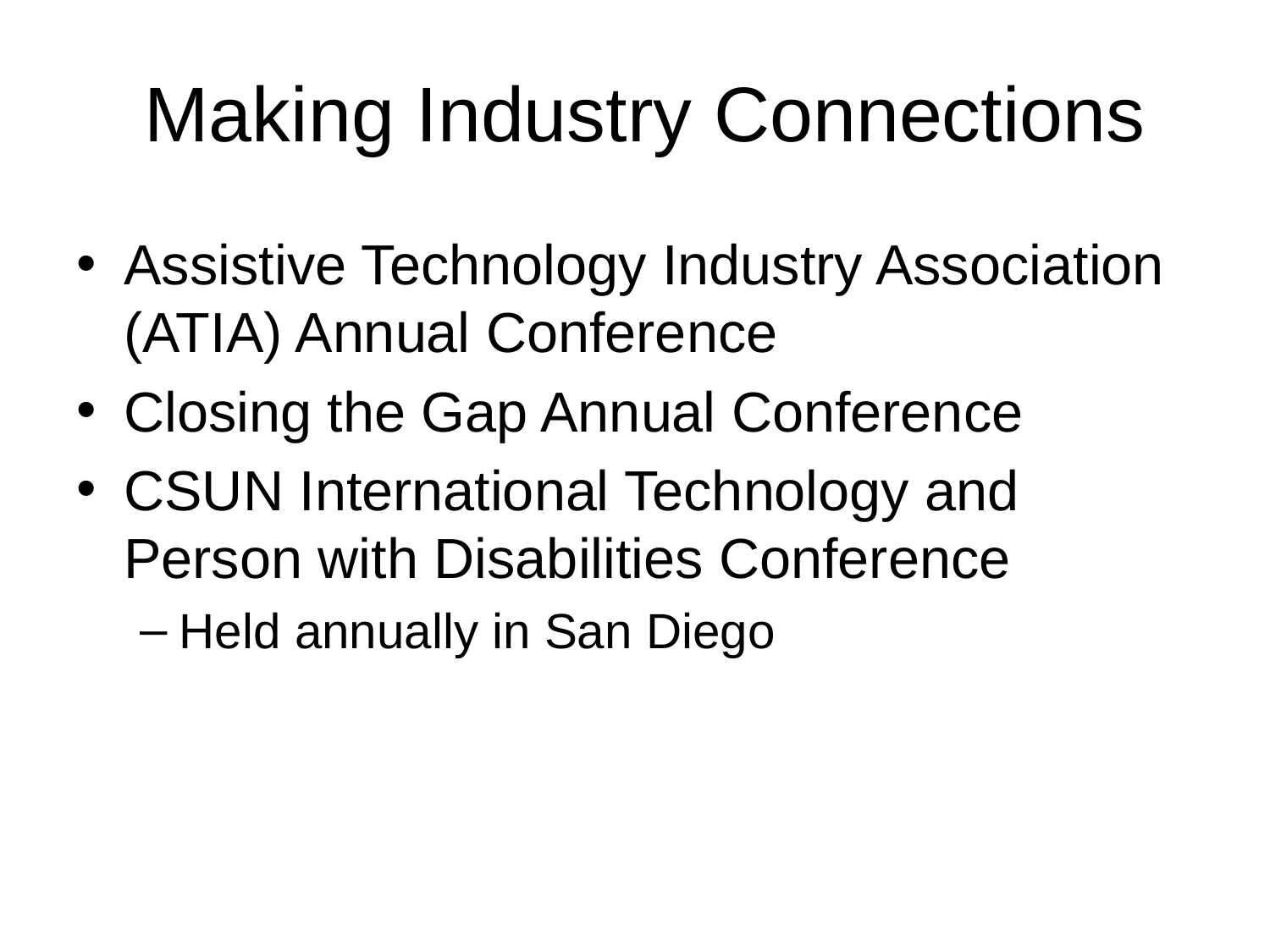

# Making Industry Connections
Assistive Technology Industry Association (ATIA) Annual Conference
Closing the Gap Annual Conference
CSUN International Technology and Person with Disabilities Conference
Held annually in San Diego